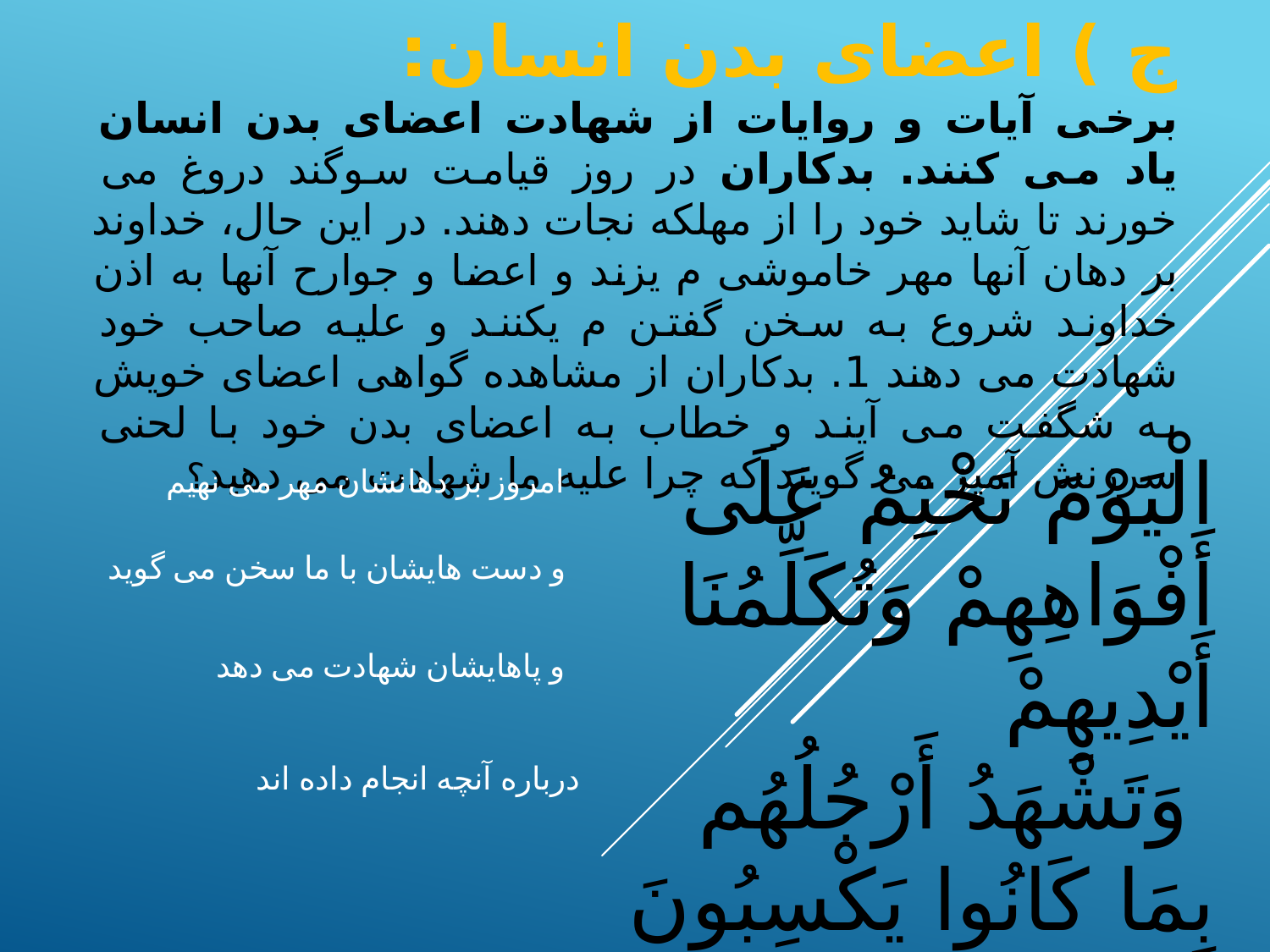

ج ) اعضای بدن انسان:
برخی آیات و روایات از شهادت اعضای بدن انسان یاد می کنند. بدکاران در روز قیامت سوگند دروغ می خورند تا شاید خود را از مهلکه نجات دهند. در این حال، خداوند بر دهان آنها مهر خاموشی م یزند و اعضا و جوارح آنها به اذن خداوند شروع به سخن گفتن م یکنند و علیه صاحب خود شهادت می دهند 1. بدکاران از مشاهده گواهی اعضای خویش به شگفت می آیند و خطاب به اعضای بدن خود با لحنی سرزنش آمیز می گویند که چرا علیه ما شهادت می دهید؟
الْيَوْمَ نَخْتِمُ عَلَى‏ أَفْوَاهِهِمْ وَتُكَلِّمُنَا أَيْدِيهِمْ
 وَتَشْهَدُ أَرْجُلُهُم بِمَا كَانُوا يَكْسِبُونَ
امروز بر دهانشان مهر می نهیم
و دست هایشان با ما سخن می گوید
و پاهایشان شهادت می دهد
درباره آنچه انجام داده اند